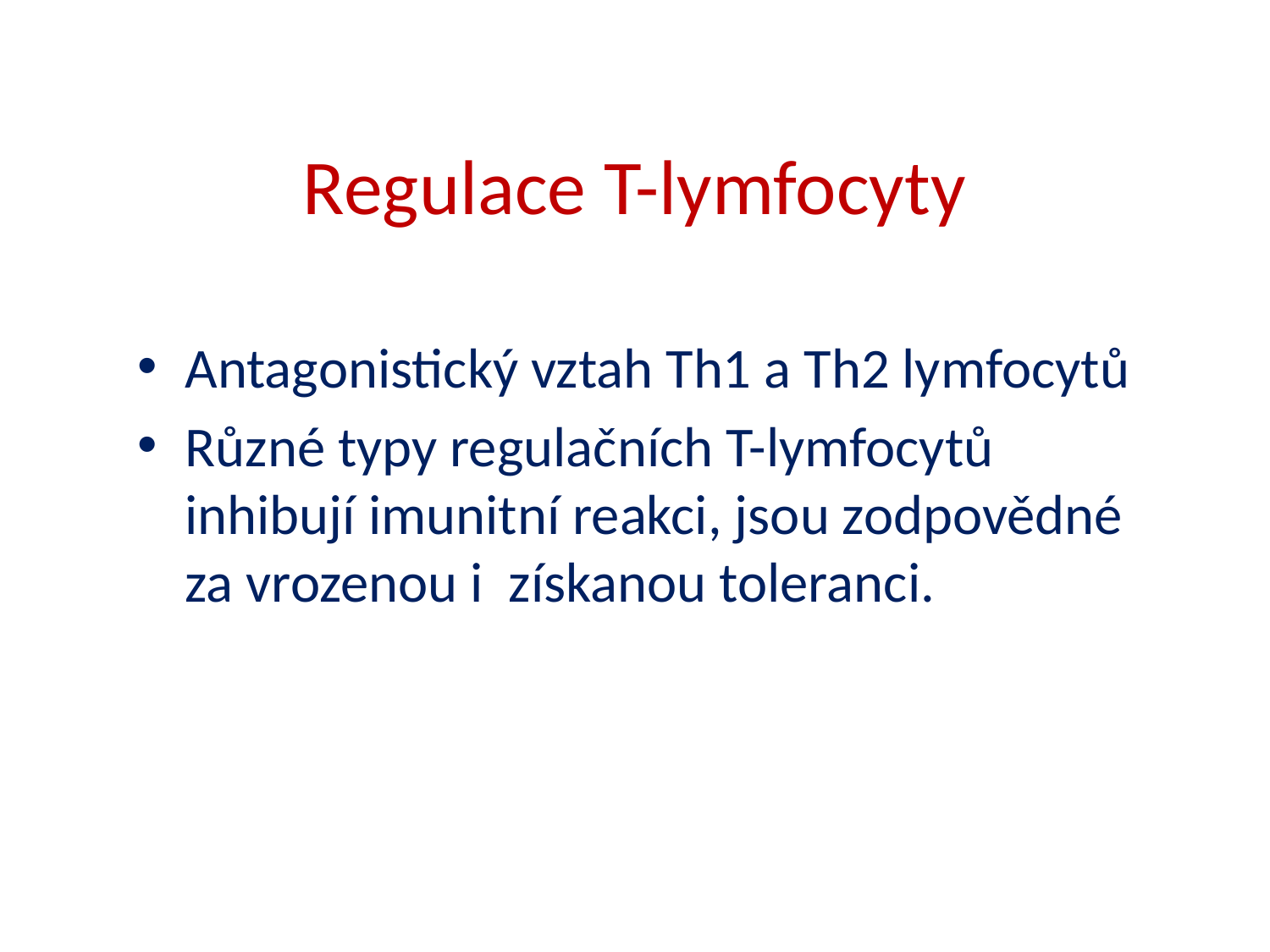

Regulace T-lymfocyty

Antagonistický vztah Th1 a Th2 lymfocytů
Různé typy regulačních T-lymfocytů inhibují imunitní reakci, jsou zodpovědné za vrozenou i  získanou toleranci.